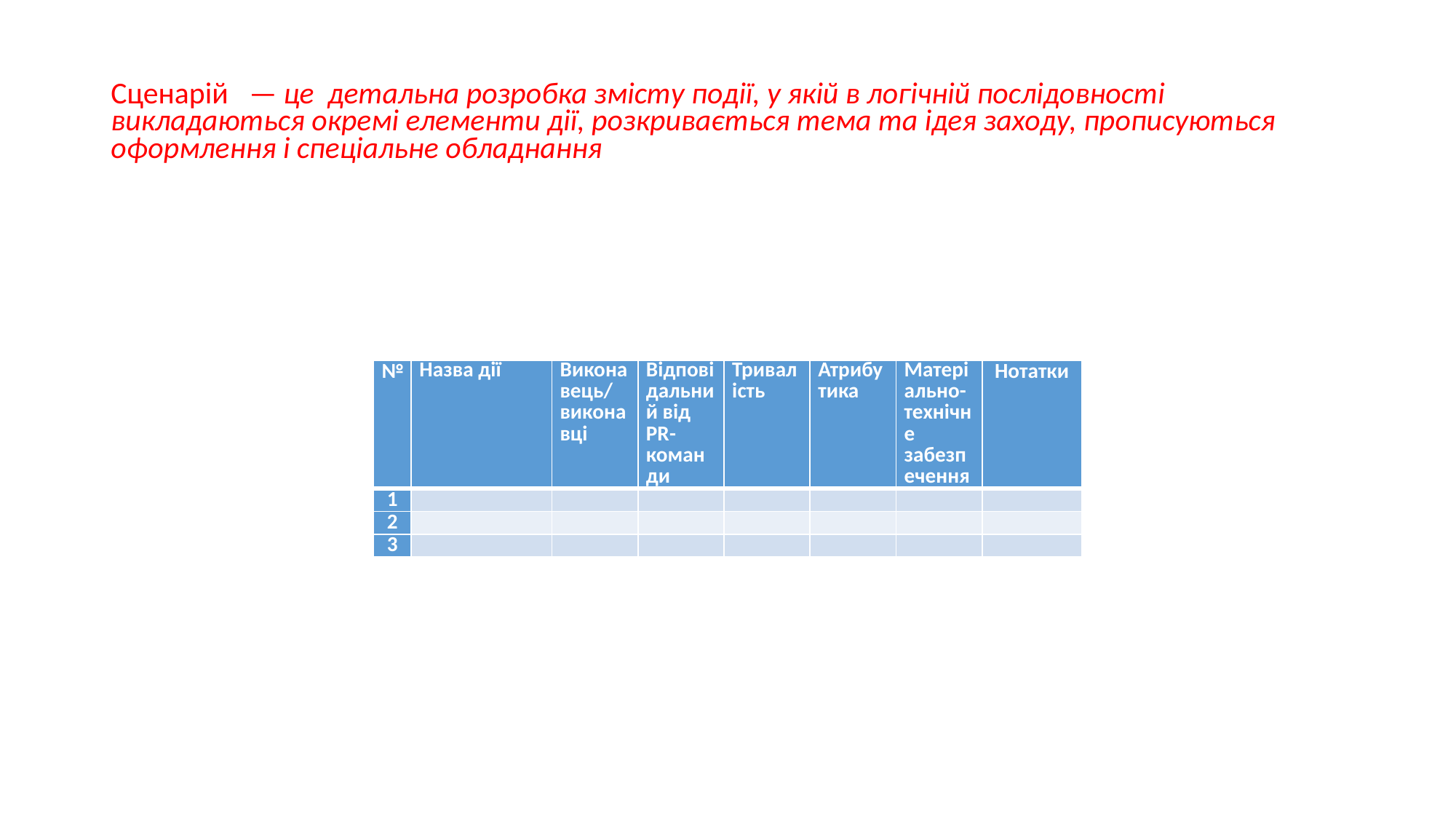

# Сценарій   — це  детальна розробка змісту події, у якій в логічній послідовності викладаються окремі елементи дії, розкривається тема та ідея заходу, прописуються оформлення і спеціальне обладнання
| № | Назва дії | Виконавець/ виконавці | Відповідальний від PR-команди | Тривалість | Атрибутика | Матеріально-технічне забезпечення | Нотатки |
| --- | --- | --- | --- | --- | --- | --- | --- |
| 1 |  |  |  |  |  |  |  |
| 2 |  |  |  |  |  |  |  |
| 3 |  |  |  |  |  |  |  |